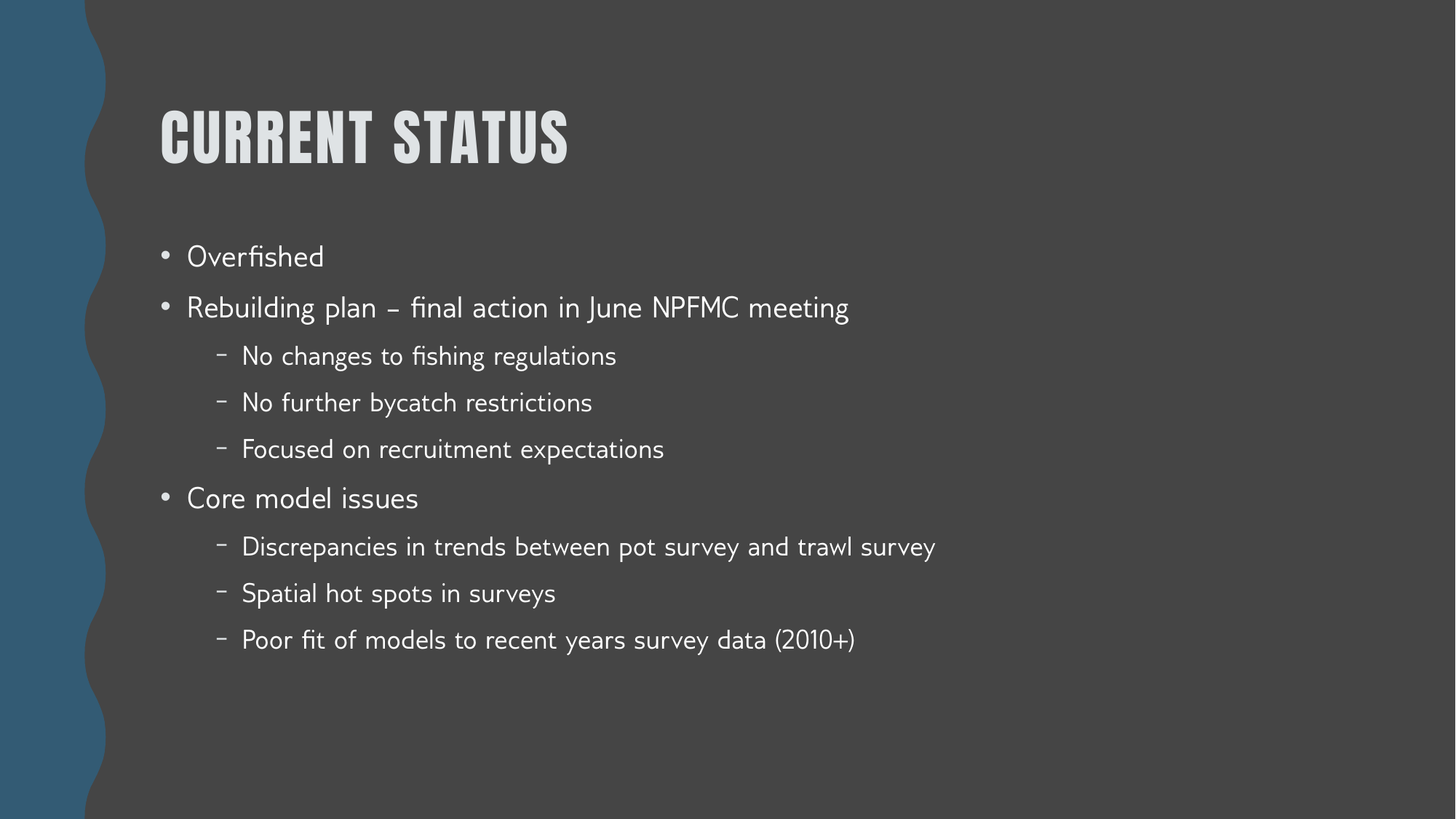

# Current status
Overfished
Rebuilding plan – final action in June NPFMC meeting
No changes to fishing regulations
No further bycatch restrictions
Focused on recruitment expectations
Core model issues
Discrepancies in trends between pot survey and trawl survey
Spatial hot spots in surveys
Poor fit of models to recent years survey data (2010+)